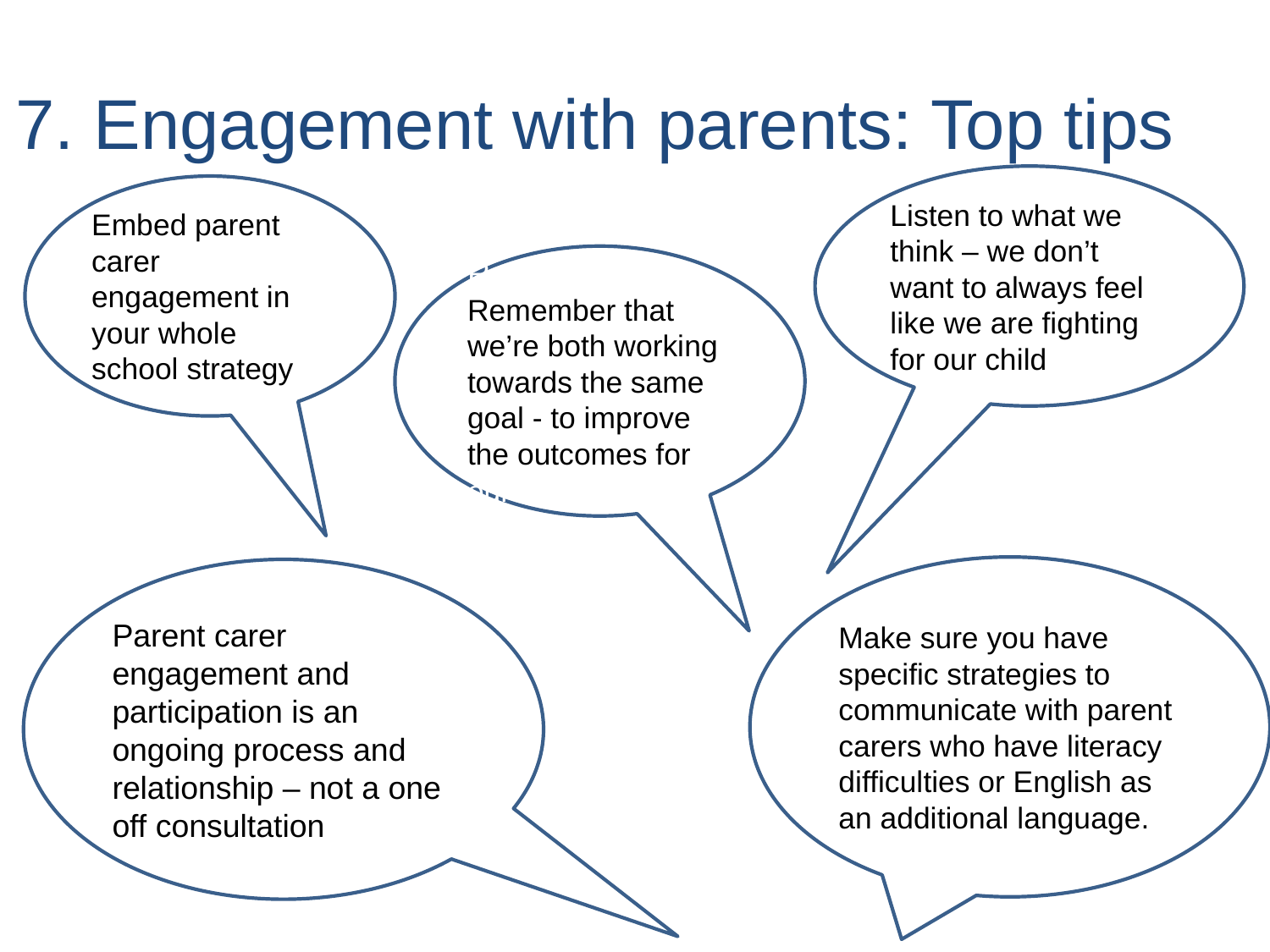

7. Engagement with parents: Top tips
Listen to what we think – we don’t want to always feel like we are fighting for our child
Embed parent carer engagement in your whole school strategy
Remember that Remember that we’re both working towards the same goal - to improve the outcomes for our children.
Make sure you have specific strategies to communicate with parent carers who have literacy difficulties or English as an additional language.
Parent carer engagement and participation is an ongoing process and relationship – not a one off consultation